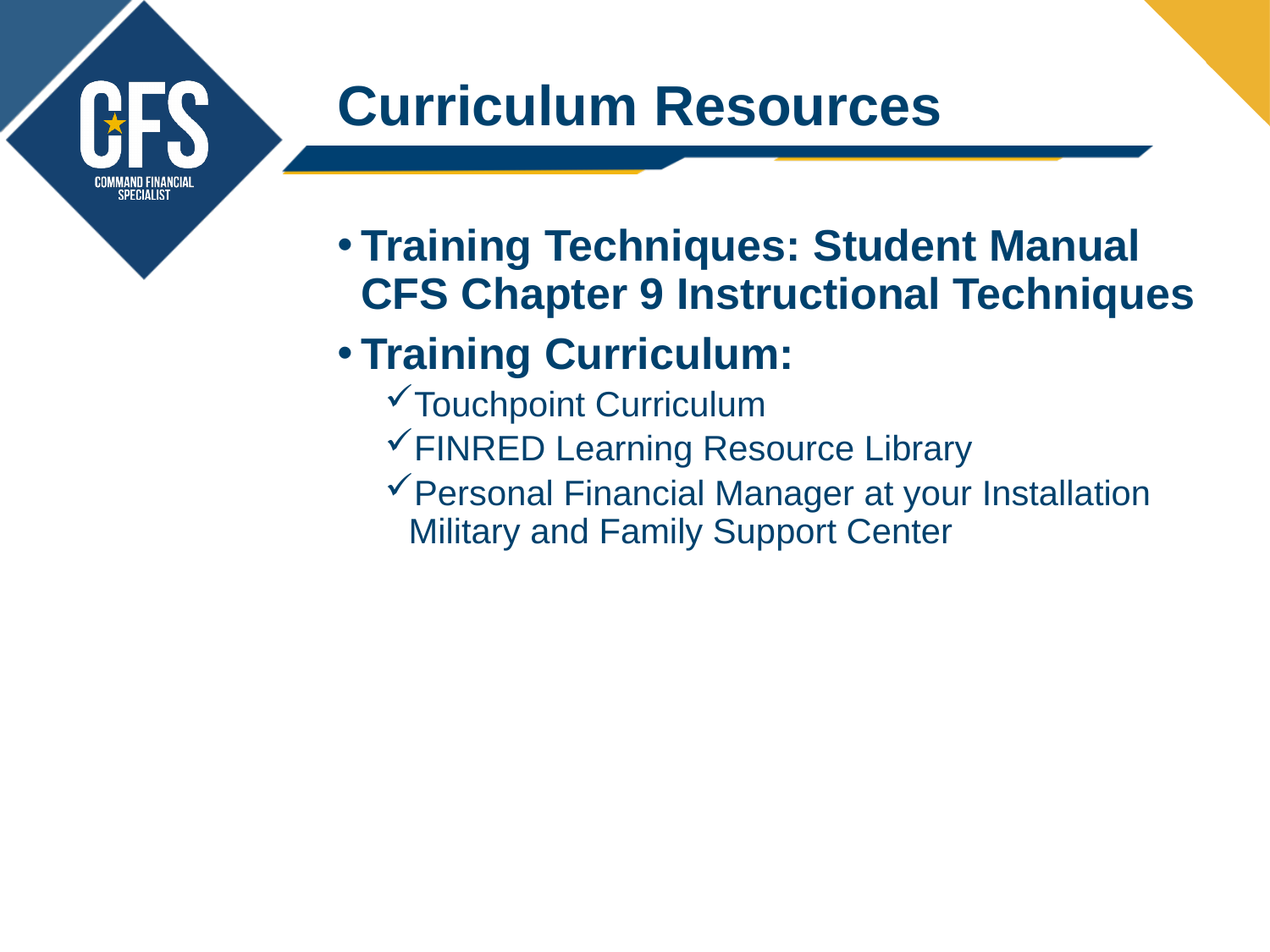

# Curriculum Resources
Training Techniques: Student Manual CFS Chapter 9 Instructional Techniques
Training Curriculum:
Touchpoint Curriculum
FINRED Learning Resource Library
Personal Financial Manager at your Installation Military and Family Support Center